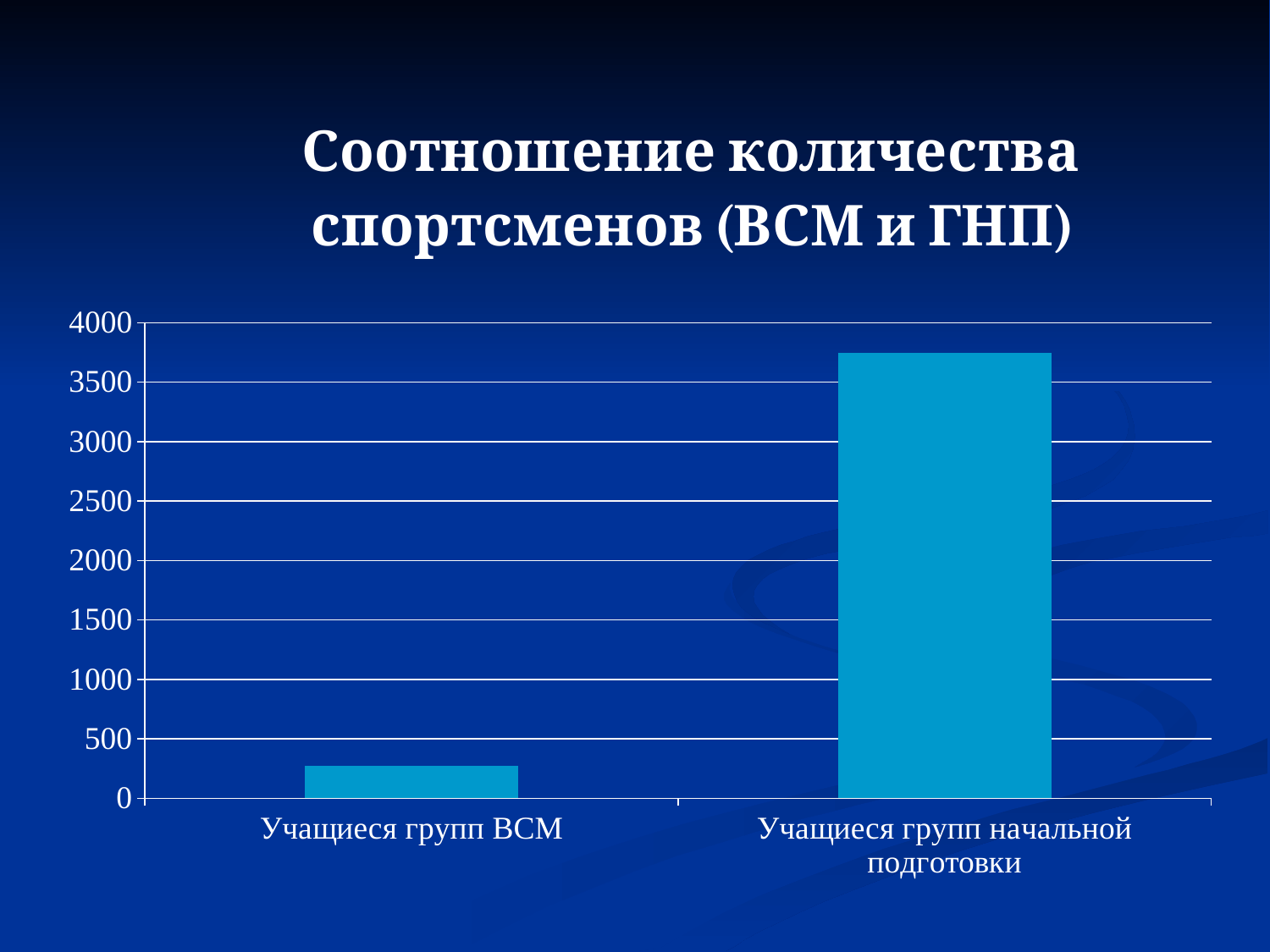

### Chart: Соотношение количества спортсменов (ВСМ и ГНП)

| Category | Количество детей |
|---|---|
| Учащиеся групп ВСМ | 269.0 |
| Учащиеся групп начальной подготовки | 3744.0 |